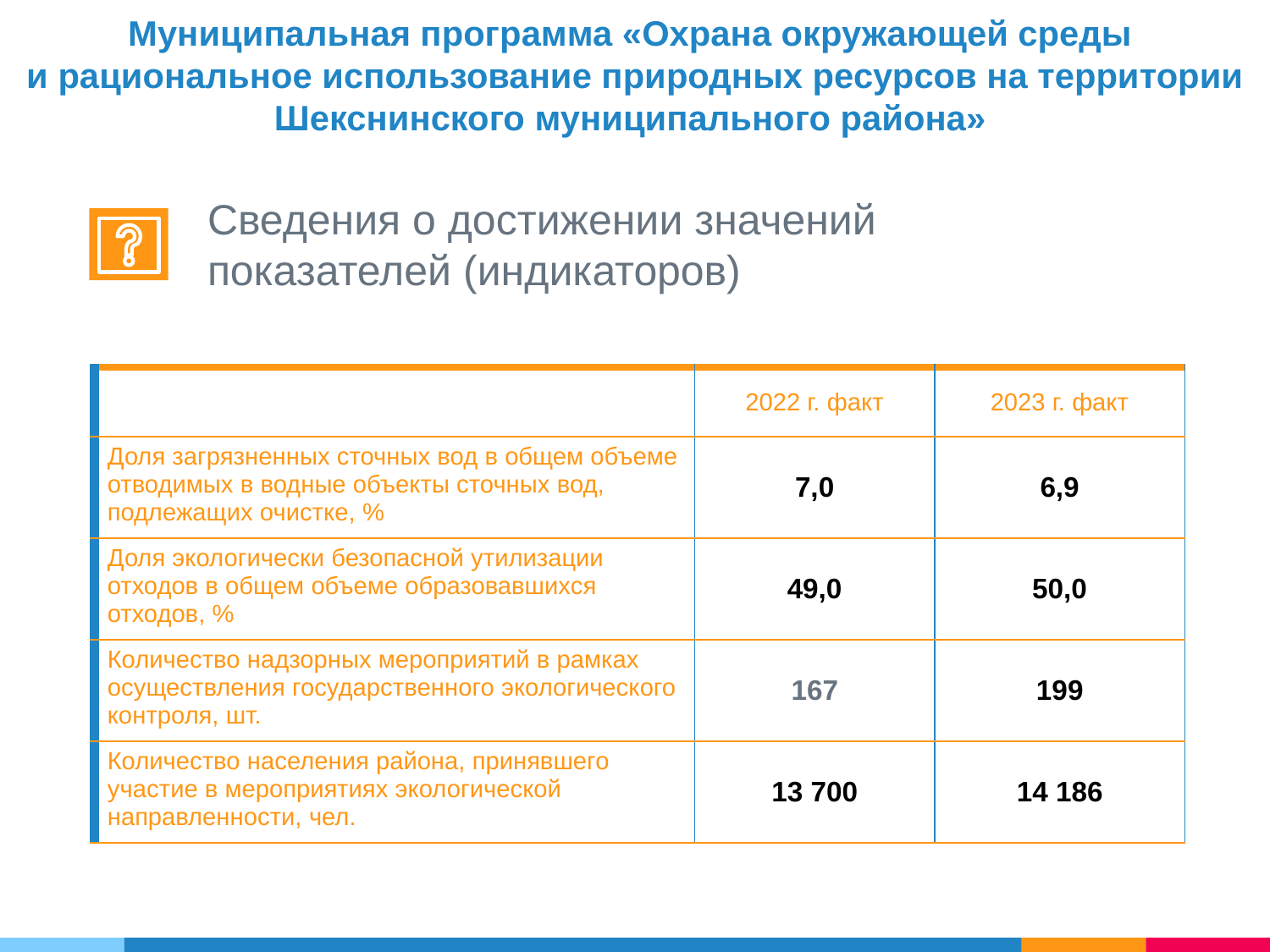

Муниципальная программа «Охрана окружающей среды
и рациональное использование природных ресурсов на территории Шекснинского муниципального района»
Сведения о достижении значений показателей (индикаторов)

|  | 2022 г. факт | 2023 г. факт |
| --- | --- | --- |
| Доля загрязненных сточных вод в общем объеме отводимых в водные объекты сточных вод, подлежащих очистке, % | 7,0 | 6,9 |
| Доля экологически безопасной утилизации отходов в общем объеме образовавшихся отходов, % | 49,0 | 50,0 |
| Количество надзорных мероприятий в рамках осуществления государственного экологического контроля, шт. | 167 | 199 |
| Количество населения района, принявшего участие в мероприятиях экологической направленности, чел. | 13 700 | 14 186 |